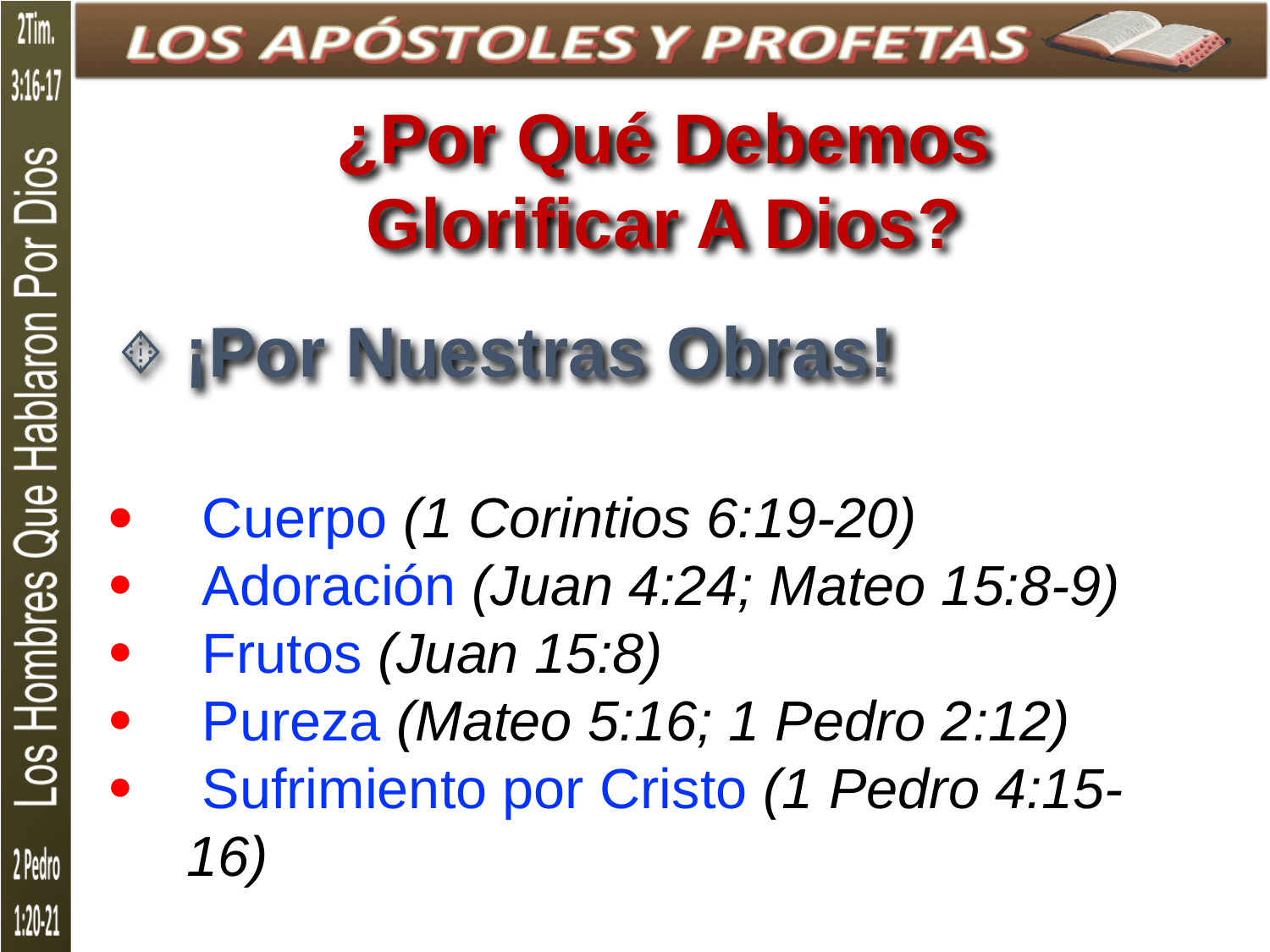

¿Por Qué Debemos Glorificar A Dios?
 ¡Por Nuestras Obras!
 Cuerpo (1 Corintios 6:19-20)
 Adoración (Juan 4:24; Mateo 15:8-9)
 Frutos (Juan 15:8)
 Pureza (Mateo 5:16; 1 Pedro 2:12)
 Sufrimiento por Cristo (1 Pedro 4:15-16)